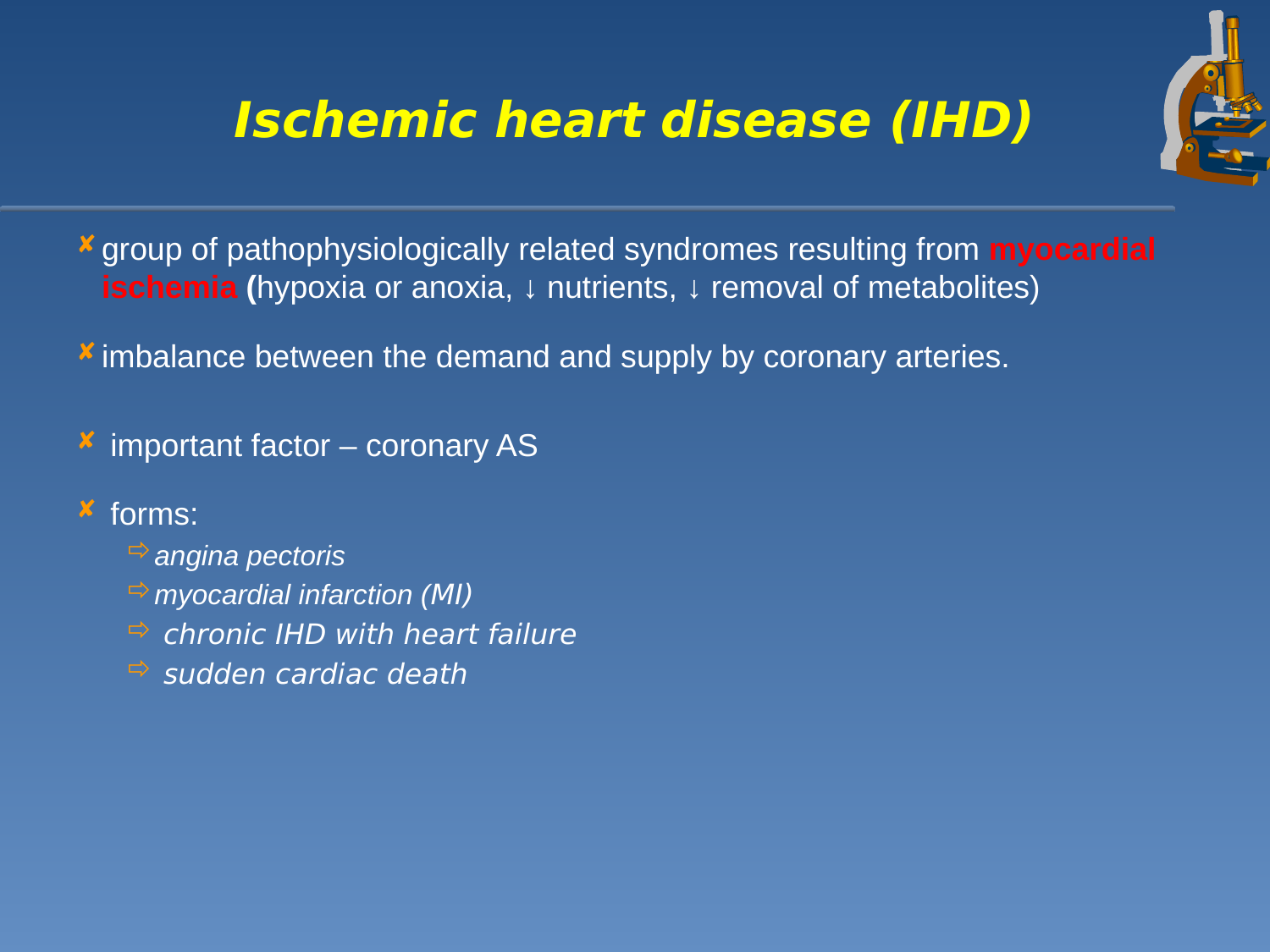

# Ischemic heart disease (IHD)
group of pathophysiologically related syndromes resulting from myocardial  ischemia (hypoxia or anoxia, ↓ nutrients, ↓ removal of metabolites)

imbalance between the demand and supply by coronary arteries.

 important factor – coronary AS

 forms:
angina pectoris
myocardial infarction (MI)
 chronic IHD with heart failure
 sudden cardiac death